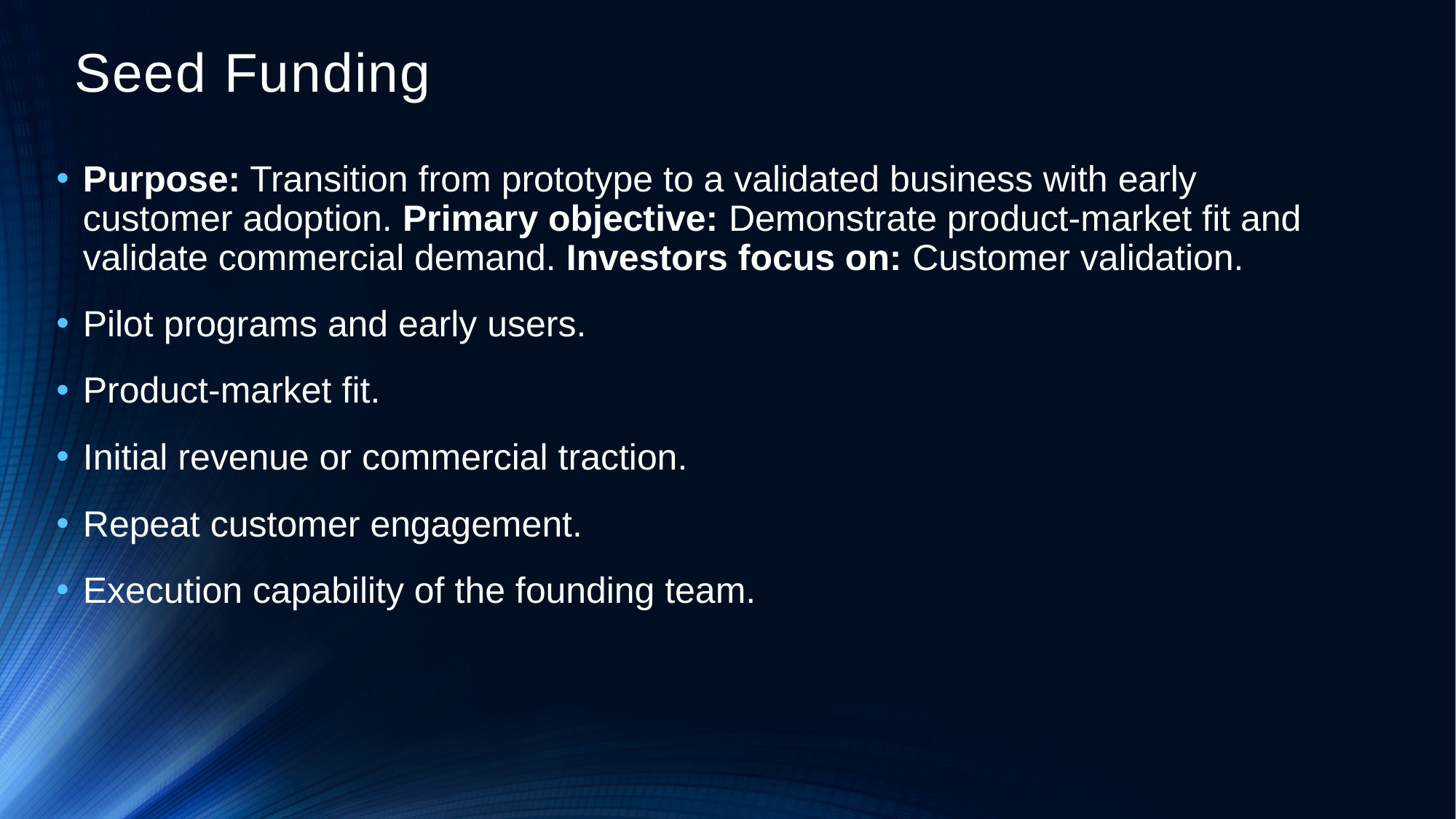

# Seed Funding
Purpose: Transition from prototype to a validated business with early customer adoption. Primary objective: Demonstrate product-market fit and validate commercial demand. Investors focus on: Customer validation.
Pilot programs and early users.
Product-market fit.
Initial revenue or commercial traction.
Repeat customer engagement.
Execution capability of the founding team.